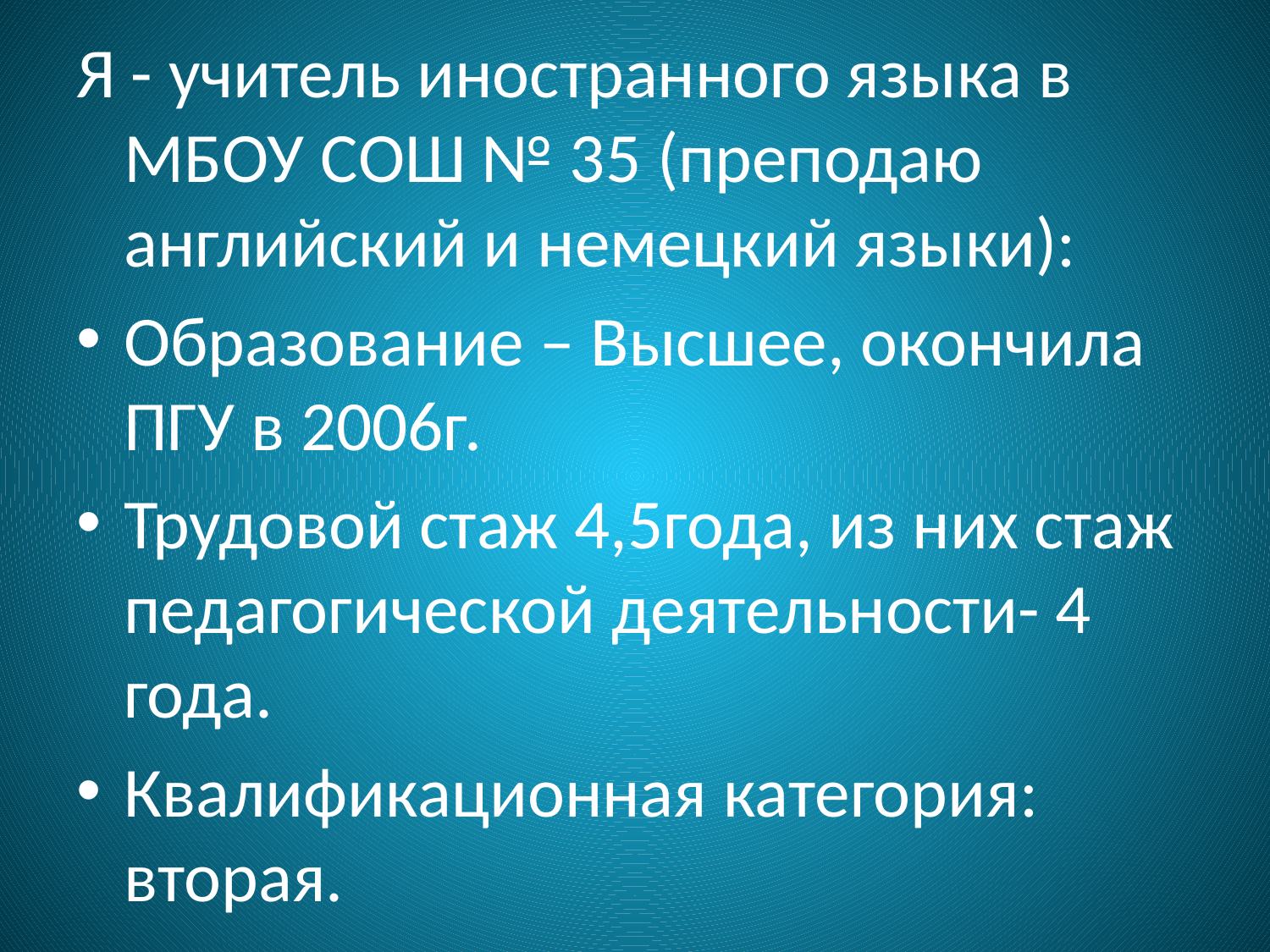

Я - учитель иностранного языка в МБОУ СОШ № 35 (преподаю английский и немецкий языки):
Образование – Высшее, окончила ПГУ в 2006г.
Трудовой стаж 4,5года, из них стаж педагогической деятельности- 4 года.
Квалификационная категория: вторая.